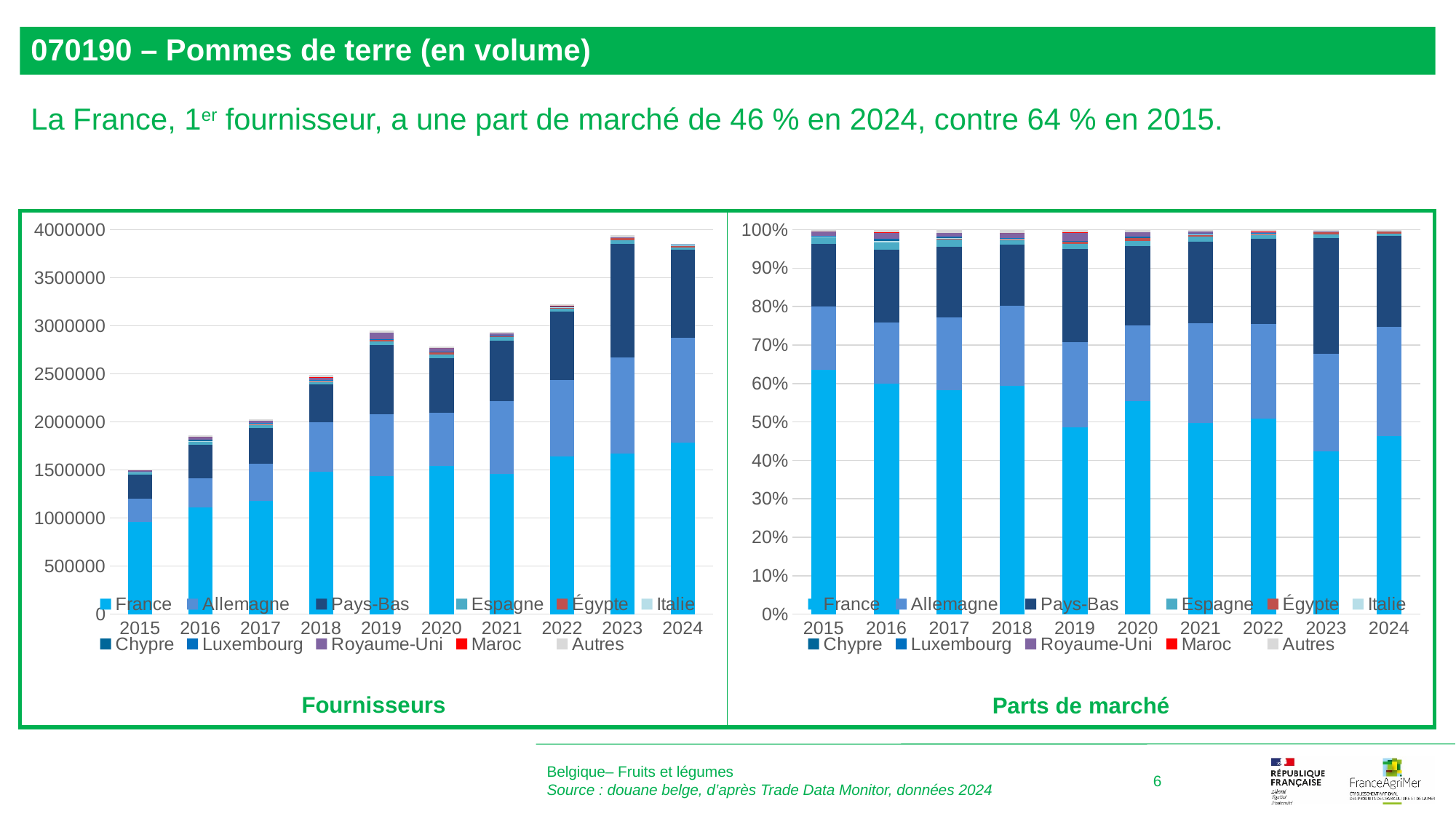

070190 – Pommes de terre (en volume)
La France, 1er fournisseur, a une part de marché de 46 % en 2024, contre 64 % en 2015.

### Chart

| Category | France | Allemagne | Pays-Bas | Espagne | Égypte | Italie | Chypre | Luxembourg | Royaume-Uni | Maroc | Autres |
|---|---|---|---|---|---|---|---|---|---|---|---|
| 2015 | 0.6363836420075246 | 0.16302478324549688 | 0.16334457134765087 | 0.01694677489377517 | 0.0 | 0.0026759815201037682 | 0.0021527523384089445 | 7.645661486010767e-05 | 0.010064349876107041 | 3.590136697778968e-05 | 0.00529478678909476 |
| 2016 | 0.5986639193636419 | 0.1604082630090504 | 0.18902295268330335 | 0.018902779706559618 | 0.0 | 0.002877563081931423 | 0.005498912167042914 | 0.00016578552735407374 | 0.016925195201693166 | 0.00010711467514110608 | 0.007427514584282025 |
| 2017 | 0.5833397897845289 | 0.18856522191850855 | 0.18352474860552992 | 0.02046440060856782 | 0.00018505751834413492 | 0.0016694655588218893 | 0.004129990322725507 | 0.00013225443977660844 | 0.010335585771198832 | 0.0 | 0.0076534854719978365 |
| 2018 | 0.5942759352717928 | 0.20876426323897454 | 0.1581213499150164 | 0.011878412958824048 | 0.0008572713531101909 | 0.0019335829722518184 | 0.0025947228577962458 | 0.00022426507971659004 | 0.011978890145077 | 2.4114524700708605e-05 | 0.009347191682739666 |
| 2019 | 0.4860469943146131 | 0.22068722504012056 | 0.2438825454145883 | 0.012101626121035932 | 0.005841392492467642 | 0.001362335905843156 | 0.0010604989737544308 | 0.00018313701497518154 | 0.022557053963017177 | 4.781910946574185e-05 | 0.006229371650118768 |
| 2020 | 0.5540393807158125 | 0.1978155588273643 | 0.20593753064327439 | 0.013477473309595759 | 0.006774655511227696 | 0.0019428509442887762 | 0.0010786432585873904 | 0.0002381420181296836 | 0.01280148043158661 | 3.376372504402754e-05 | 0.005860520615088865 |
| 2021 | 0.49677623082780636 | 0.2597638073725028 | 0.21295120747692106 | 0.012476312364084889 | 0.004520813234862335 | 0.0009180077866975489 | 0.0016426610358551608 | 0.00012549289208941232 | 0.0069747448964802995 | 3.4101329372122917e-05 | 0.0038166207833279964 |
| 2022 | 0.5077825044627046 | 0.2469597679548527 | 0.2218251586541456 | 0.008848255029044376 | 0.004256185427894437 | 0.0005233472035318655 | 0.0012031718125010264 | 0.00011154824942064628 | 0.0032844762329412515 | 0.00011743551814006928 | 0.005088149454823424 |
| 2023 | 0.4235231545553693 | 0.2541928601479979 | 0.3003405850389229 | 0.0096392518801705 | 0.006013652836711525 | 0.0008726508335985035 | 0.0006183919981039701 | 5.963156321478579e-05 | 0.0004019421112009391 | 2.1568863290454433e-05 | 0.004316310171419175 |
| 2024 | 0.46349447620363643 | 0.28393297729675926 | 0.23669142091424394 | 0.0063745802249830456 | 0.004851195292234062 | 0.002444169175987713 | 0.0008844204085269036 | 0.0005901330890376286 | 0.0003496122965865528 | 9.298752019166857e-05 | 0.0002940275778127621 |

### Chart

| Category | France | Allemagne | Pays-Bas | Espagne | Égypte | Italie | Chypre | Luxembourg | Royaume-Uni | Maroc | Autres |
|---|---|---|---|---|---|---|---|---|---|---|---|
| 2015 | 957198.0 | 245209.0 | 245690.0 | 25490.0 | 0.0 | 4025.0 | 3238.0 | 115.0 | 15138.0 | 54.0 | 7964.0 |
| 2016 | 1112211.0 | 298010.0 | 351171.0 | 35118.0 | 0.0 | 5346.0 | 10216.0 | 308.0 | 31444.0 | 199.0 | 13799.0 |
| 2017 | 1182078.0 | 382108.0 | 371894.0 | 41469.0 | 375.0 | 3383.0 | 8369.0 | 268.0 | 20944.0 | 0.0 | 15509.0 |
| 2018 | 1478634.0 | 519432.0 | 393426.0 | 29555.0 | 2133.0 | 4811.0 | 6456.0 | 558.0 | 29805.0 | 60.0 | 23257.0 |
| 2019 | 1433164.0 | 650721.0 | 719115.0 | 35683.0 | 17224.0 | 4017.0 | 3127.0 | 540.0 | 66512.0 | 141.0 | 18368.0 |
| 2020 | 1542475.0 | 550729.0 | 573341.0 | 37522.0 | 18861.0 | 5409.0 | 3003.0 | 663.0 | 35640.0 | 94.0 | 16316.0 |
| 2021 | 1456765.0 | 761741.0 | 624466.0 | 36586.0 | 13257.0 | 2692.0 | 4817.0 | 368.0 | 20453.0 | 100.0 | 11192.0 |
| 2022 | 1638768.0 | 797014.0 | 715897.0 | 28556.0 | 13736.0 | 1689.0 | 3883.0 | 360.0 | 10600.0 | 379.0 | 16421.0 |
| 2023 | 1669048.0 | 1001740.0 | 1183602.0 | 37987.0 | 23699.0 | 3439.0 | 2437.0 | 235.0 | 1584.0 | 85.0 | 17010.0 |
| 2024 | 1784444.0 | 1093136.0 | 911257.0 | 24542.0 | 18677.0 | 9410.0 | 3405.0 | 2272.0 | 1346.0 | 358.0 | 1132.0 |
Belgique– Fruits et légumes
Source : douane belge, d’après Trade Data Monitor, données 2024
6